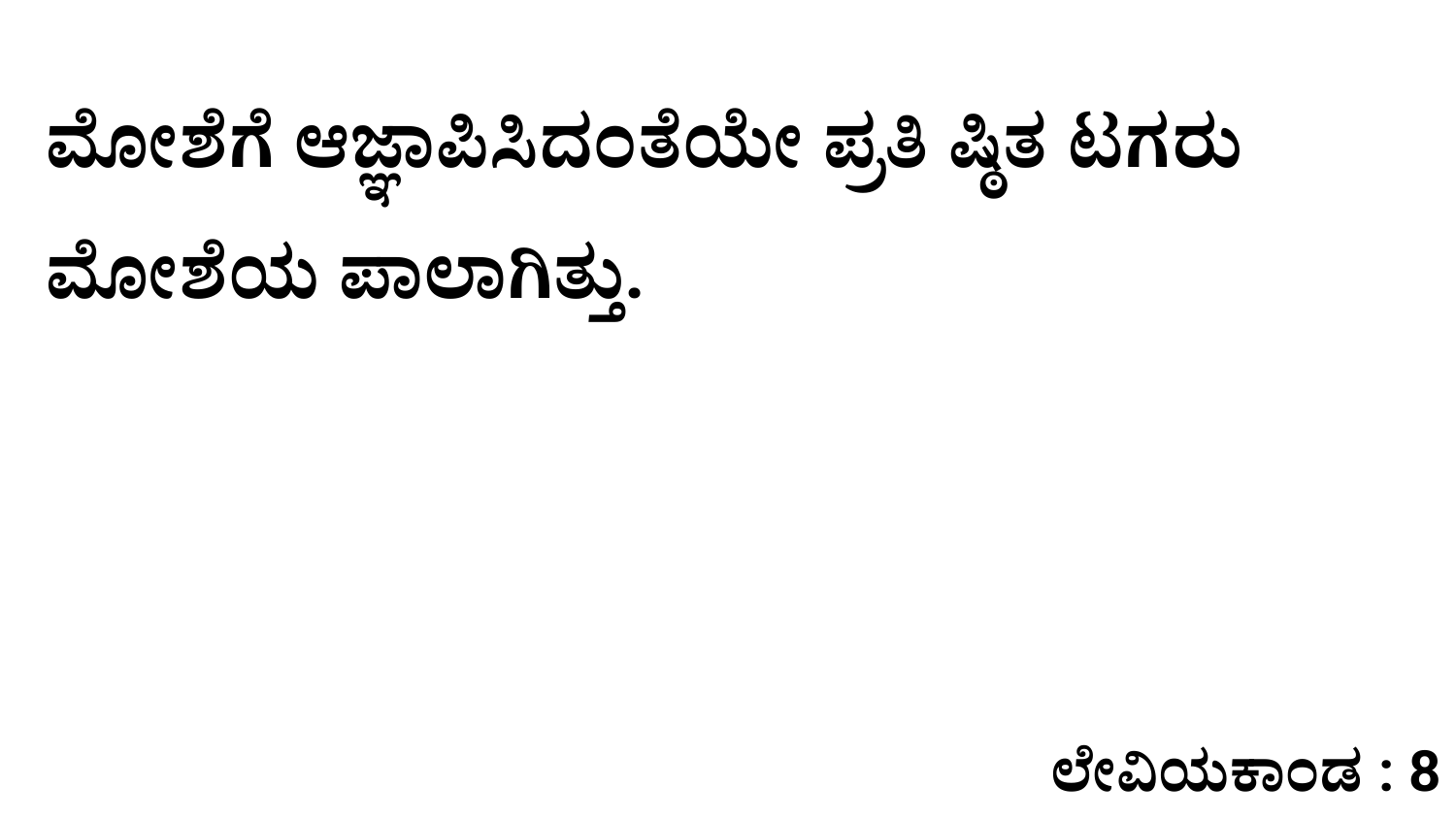

ಮೋಶೆಗೆ ಆಜ್ಞಾಪಿಸಿದಂತೆಯೇ ಪ್ರತಿ ಷ್ಠಿತ ಟಗರು ಮೋಶೆಯ ಪಾಲಾಗಿತ್ತು.
ಲೇವಿಯಕಾಂಡ : 8